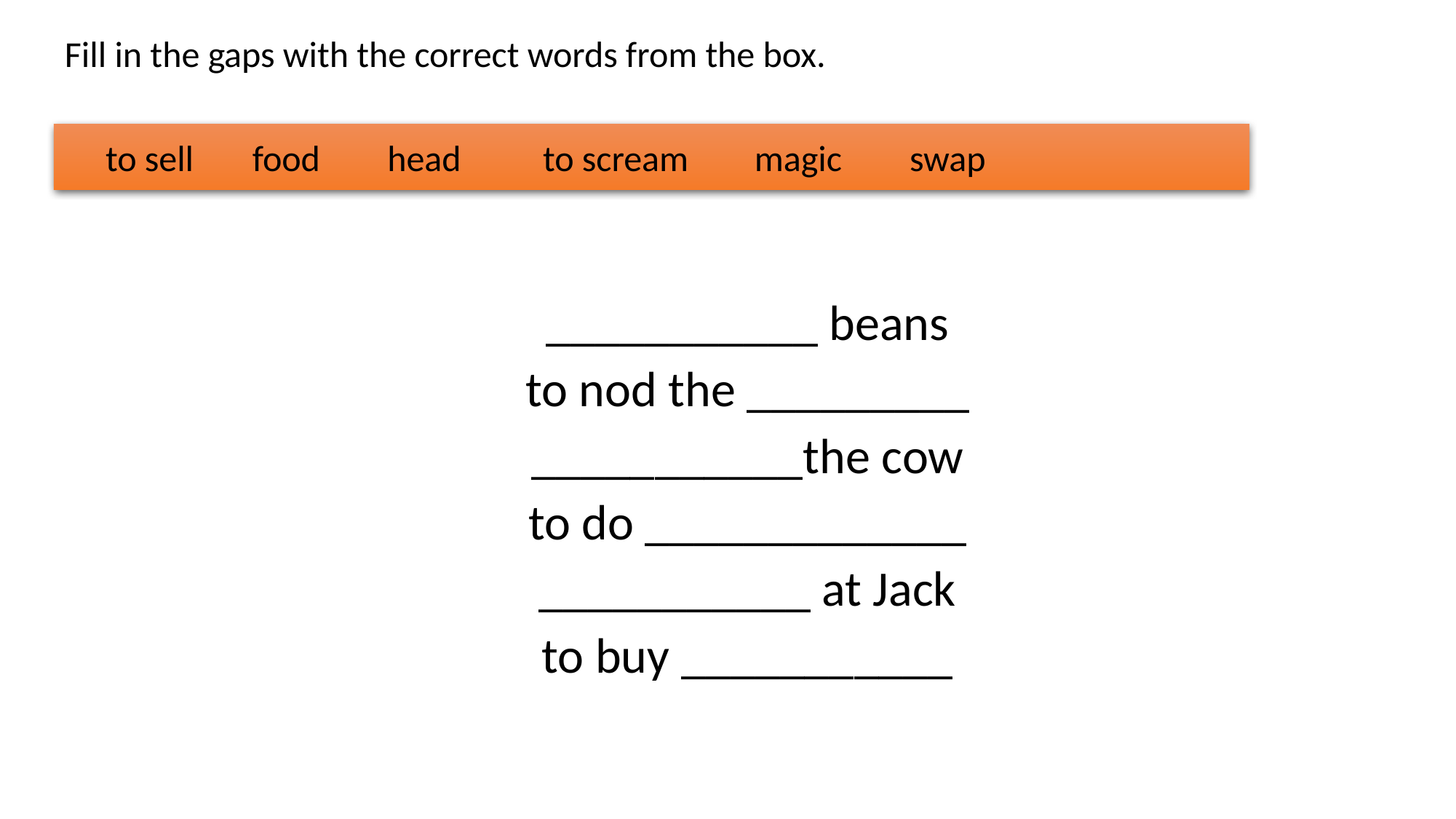

Fill in the gaps with the correct words from the box.

     to sell	food	     head          to scream	    magic 	swap

___________ beans
to nod the _________
___________the cow
to do _____________
___________ at Jack
to buy ___________